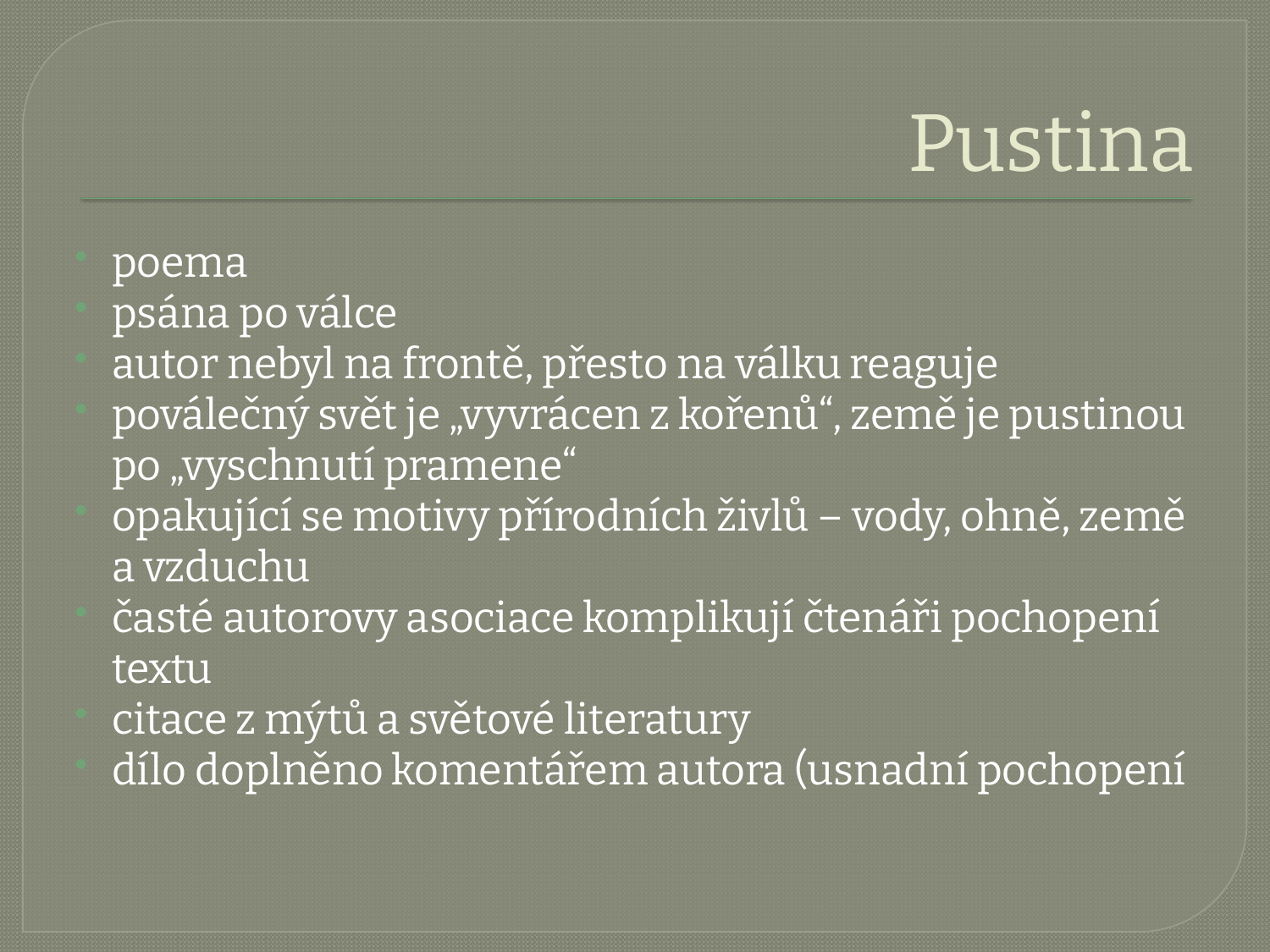

# Pustina
poema
psána po válce
autor nebyl na frontě, přesto na válku reaguje
poválečný svět je „vyvrácen z kořenů“, země je pustinou po „vyschnutí pramene“
opakující se motivy přírodních živlů – vody, ohně, země a vzduchu
časté autorovy asociace komplikují čtenáři pochopení textu
citace z mýtů a světové literatury
dílo doplněno komentářem autora (usnadní pochopení